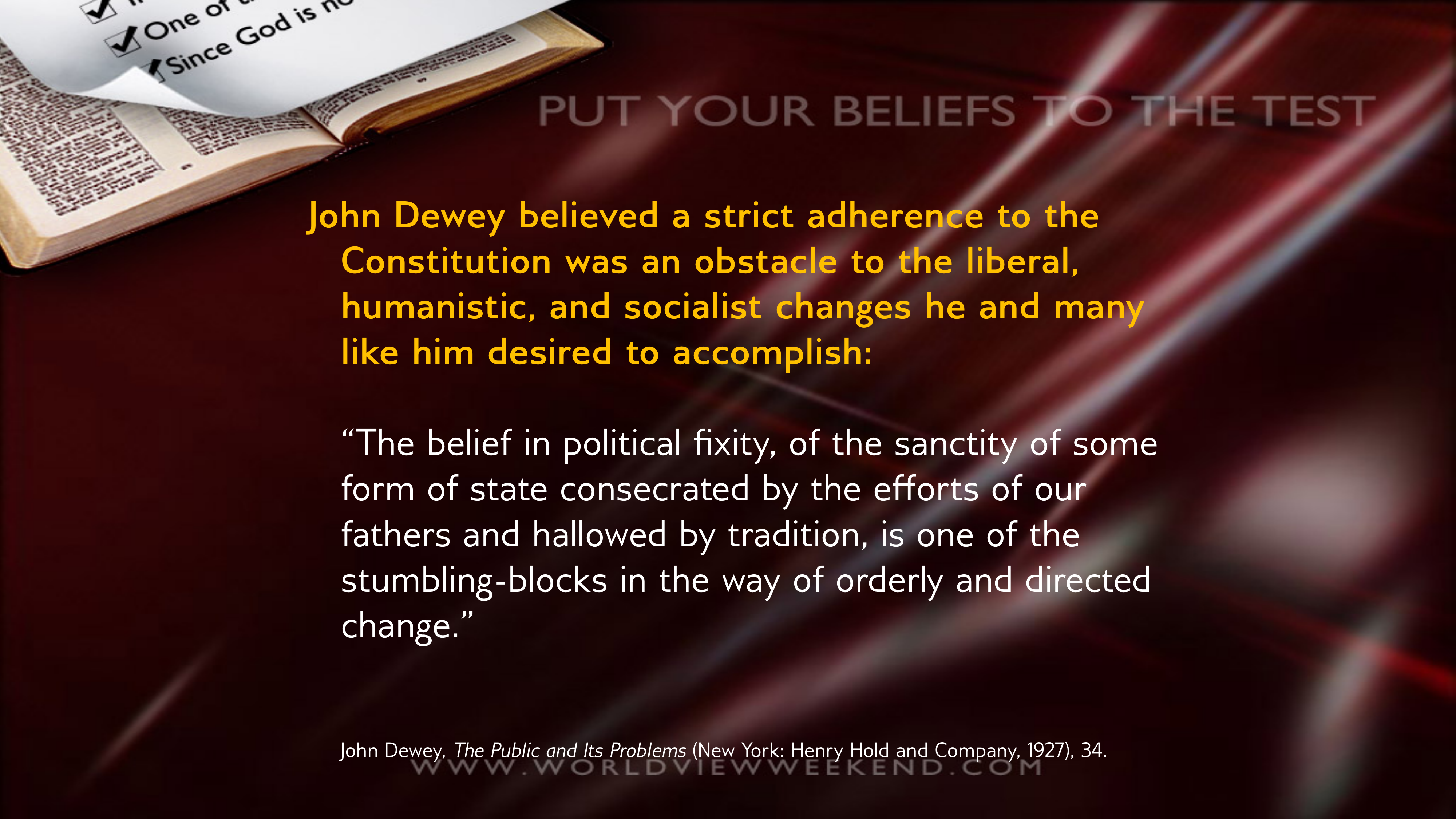

John Dewey believed a strict adherence to the Constitution was an obstacle to the liberal, humanistic, and socialist changes he and many like him desired to accomplish:
“The belief in political fixity, of the sanctity of some form of state consecrated by the efforts of our fathers and hallowed by tradition, is one of the stumbling-blocks in the way of orderly and directed change.”
John Dewey, The Public and Its Problems (New York: Henry Hold and Company, 1927), 34.